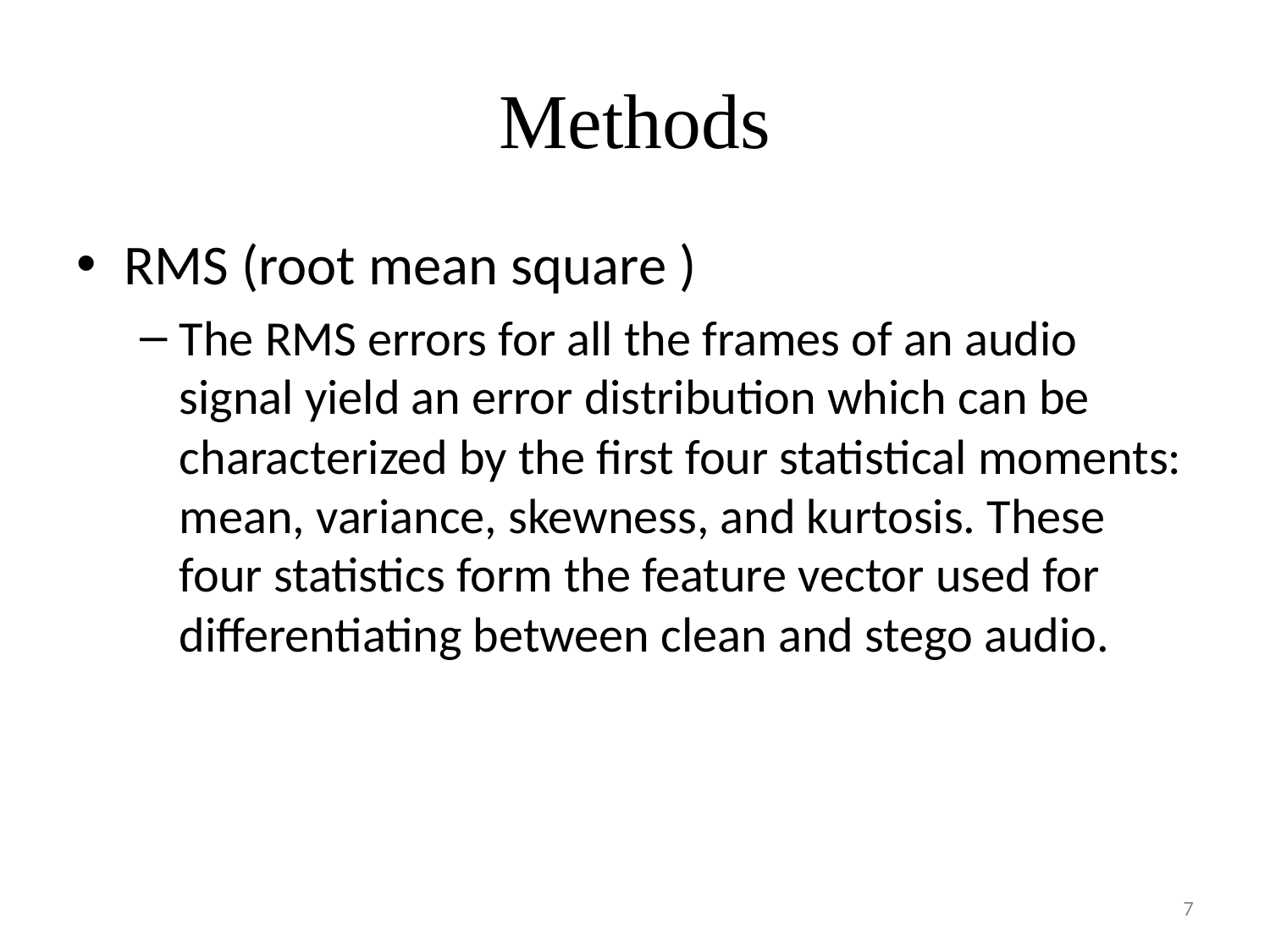

# Methods
RMS (root mean square )
The RMS errors for all the frames of an audio signal yield an error distribution which can be characterized by the first four statistical moments: mean, variance, skewness, and kurtosis. These four statistics form the feature vector used for differentiating between clean and stego audio.
7